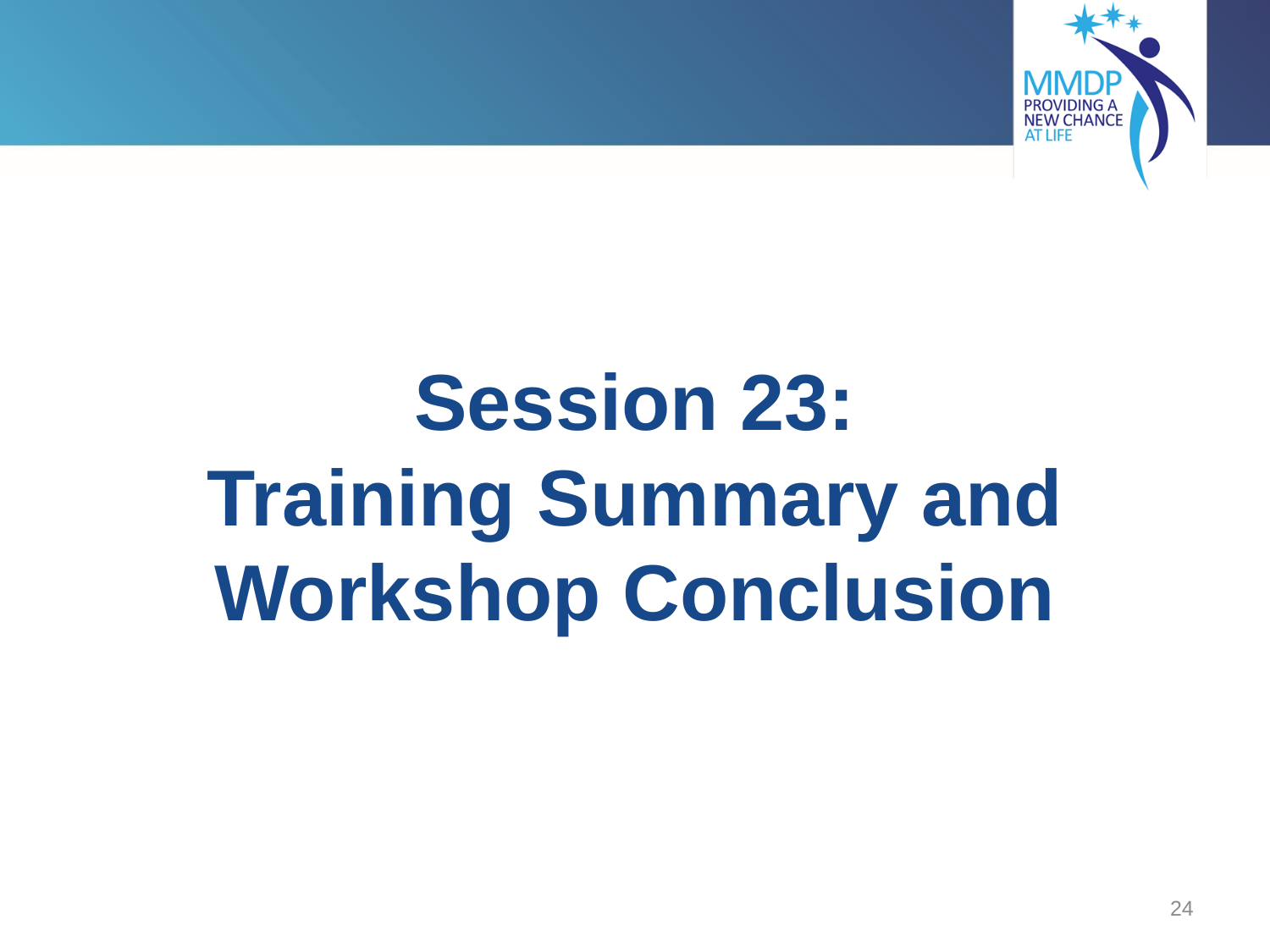

# Session 23: Training Summary and Workshop Conclusion
24